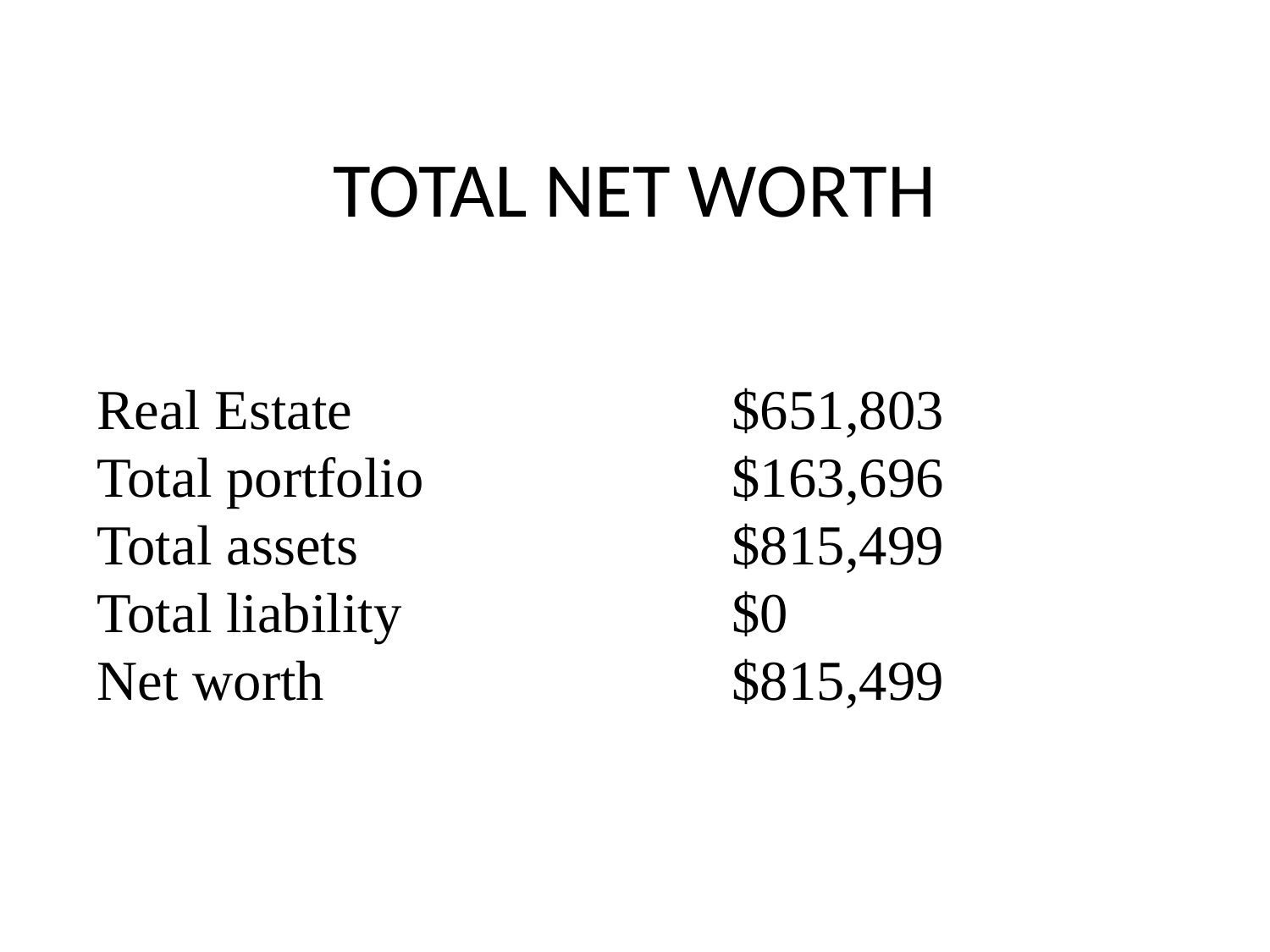

# TOTAL NET WORTH
Real Estate 			$651,803
Total portfolio 			$163,696
Total assets 			$815,499
Total liability 			$0
Net worth 				$815,499